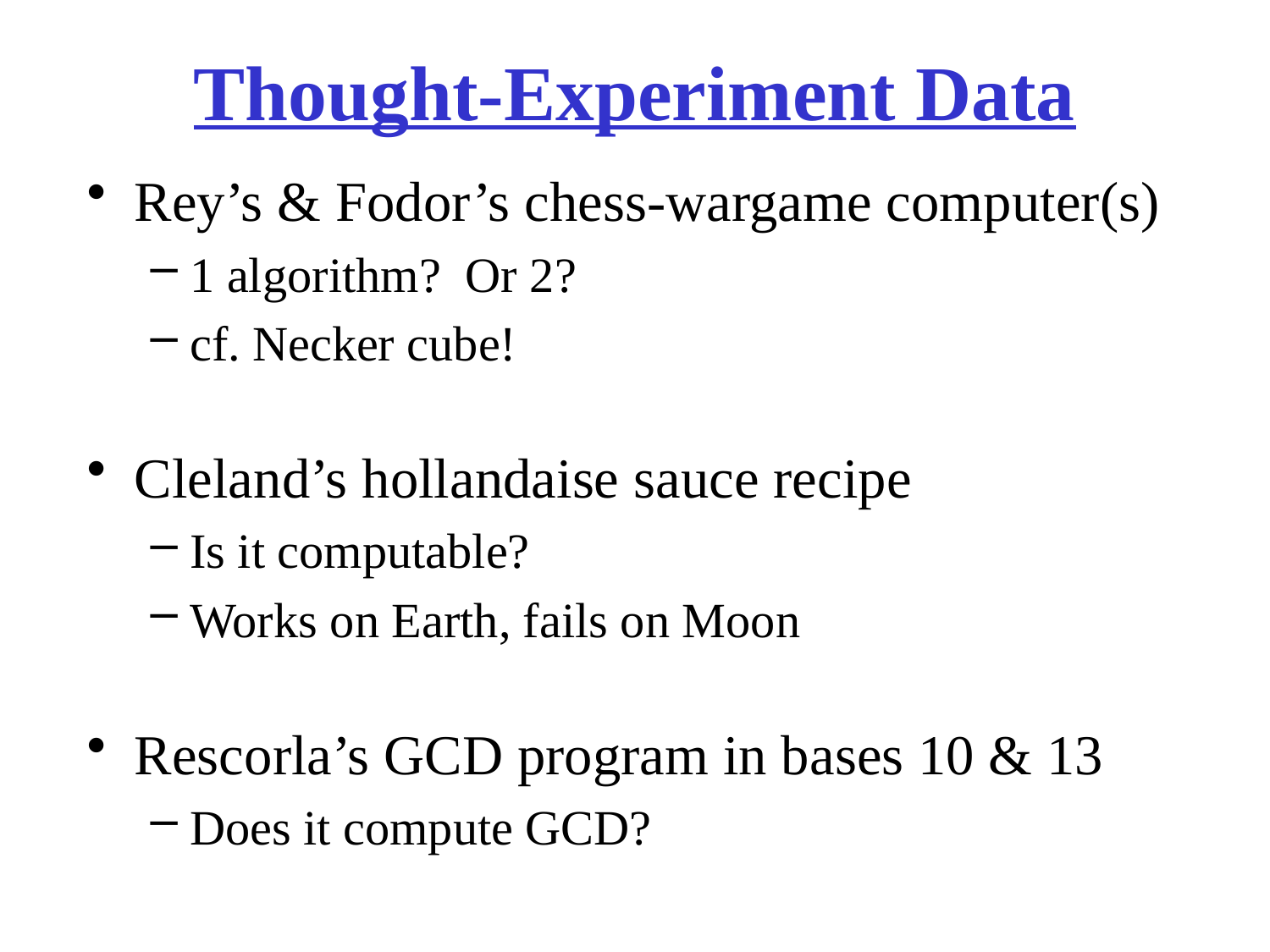

# Thought-Experiment Data
Rey’s & Fodor’s chess-wargame computer(s)
1 algorithm?  Or 2?
cf. Necker cube!
Cleland’s hollandaise sauce recipe
Is it computable?
Works on Earth, fails on Moon
Rescorla’s GCD program in bases 10 & 13
Does it compute GCD?